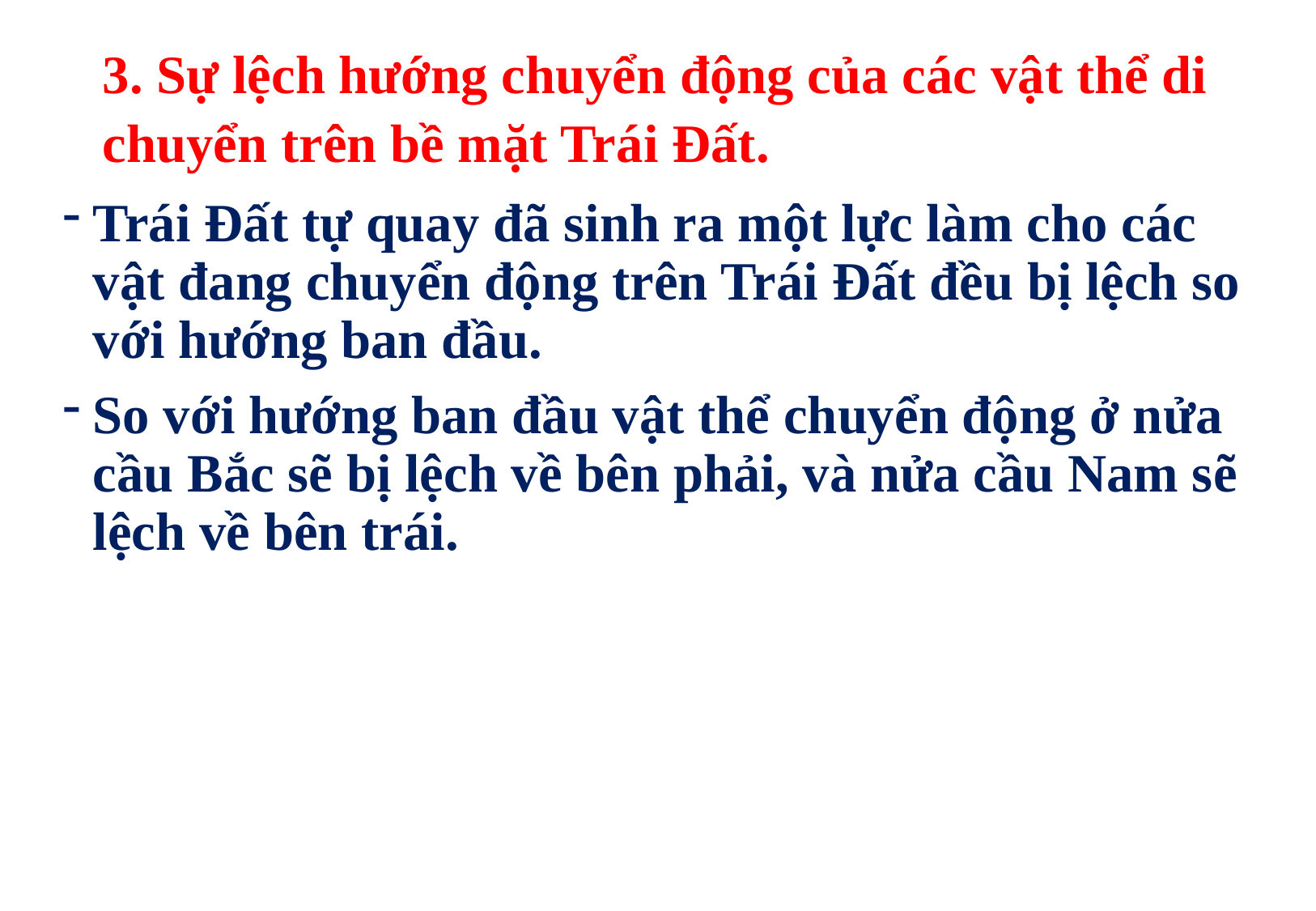

# 3. Sự lệch hướng chuyển động của các vật thể di chuyển trên bề mặt Trái Đất.
Trái Đất tự quay đã sinh ra một lực làm cho các vật đang chuyển động trên Trái Đất đều bị lệch so với hướng ban đầu.
So với hướng ban đầu vật thể chuyển động ở nửa cầu Bắc sẽ bị lệch về bên phải, và nửa cầu Nam sẽ lệch về bên trái.